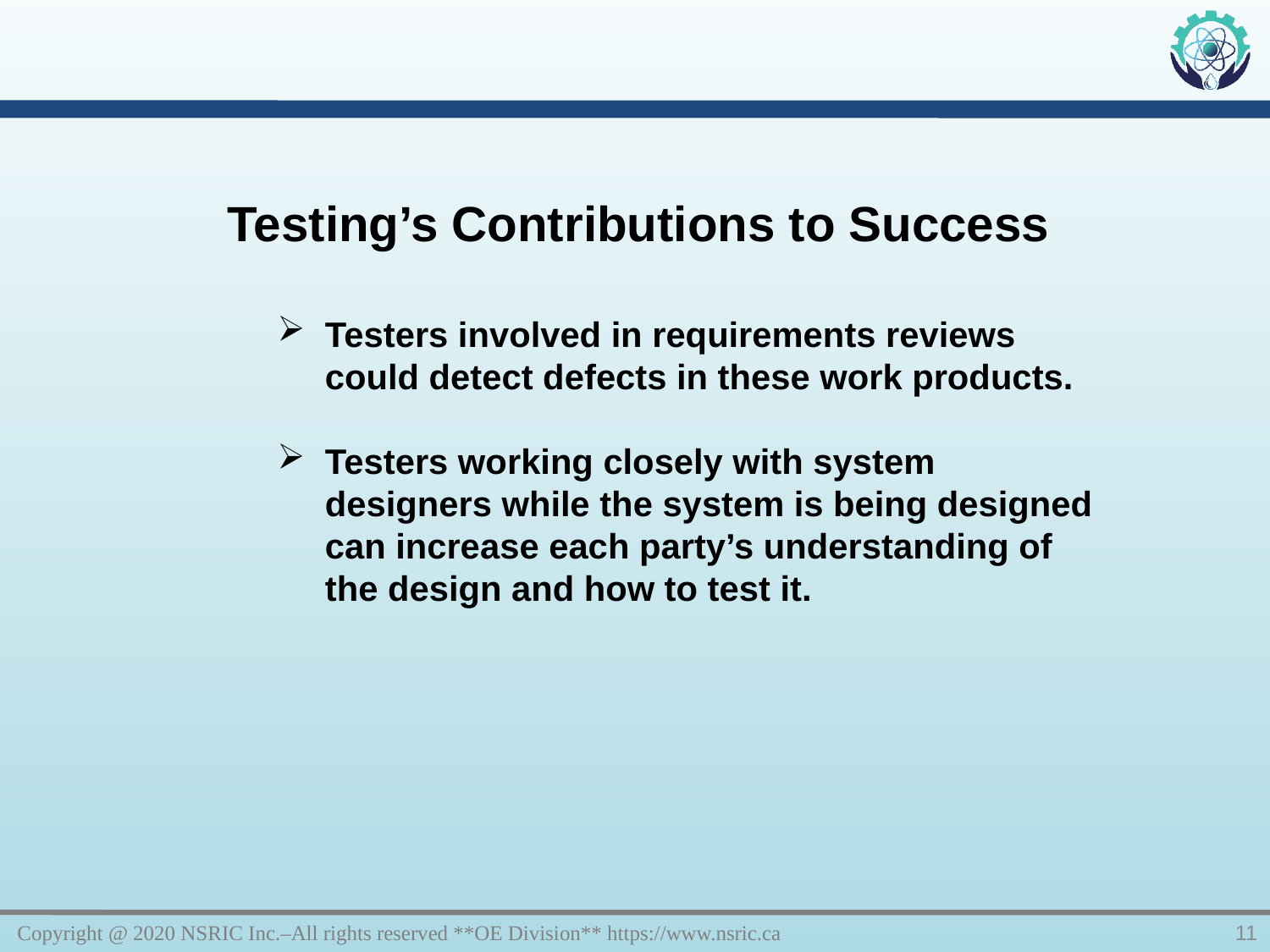

Testing’s Contributions to Success
Testers involved in requirements reviews could detect defects in these work products.

Testers working closely with system designers while the system is being designed can increase each party’s understanding of the design and how to test it.

Copyright @ 2020 NSRIC Inc.–All rights reserved **OE Division** https://www.nsric.ca
11